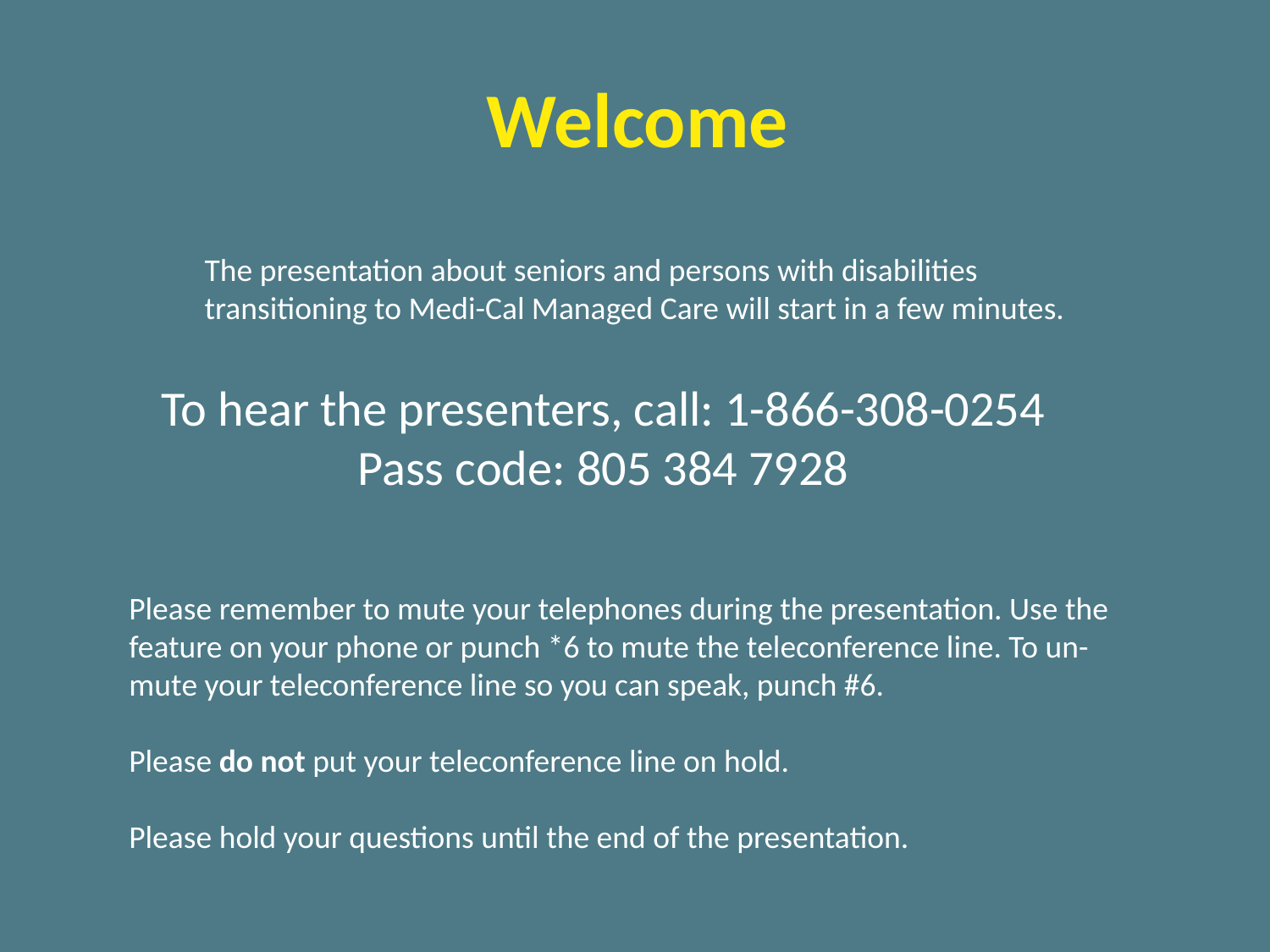

Welcome
The presentation about seniors and persons with disabilities
transitioning to Medi-Cal Managed Care will start in a few minutes.
To hear the presenters, call: 1-866-308-0254
Pass code: 805 384 7928
Please remember to mute your telephones during the presentation. Use the feature on your phone or punch *6 to mute the teleconference line. To un-mute your teleconference line so you can speak, punch #6.

Please do not put your teleconference line on hold.

Please hold your questions until the end of the presentation.